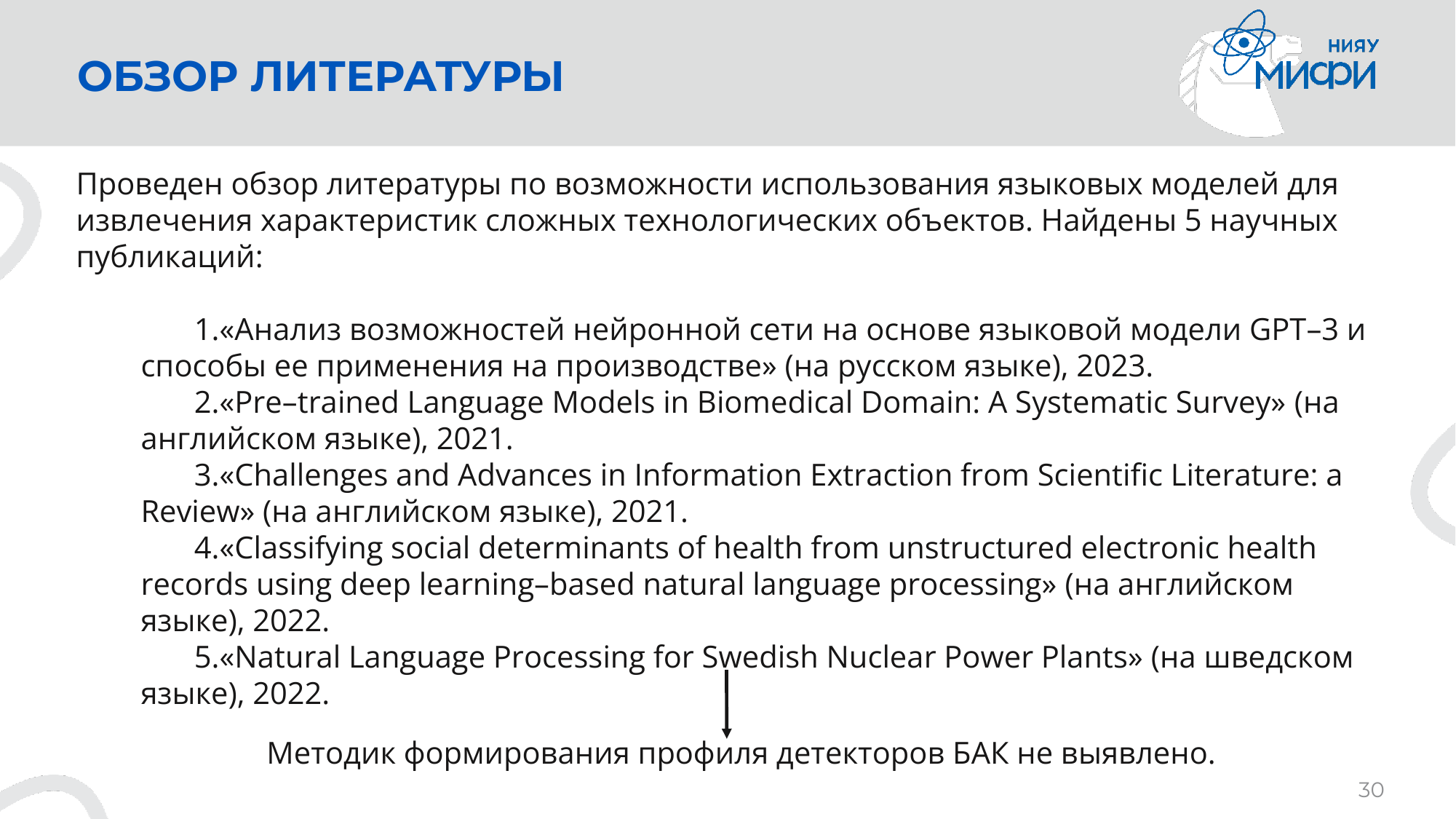

# ОБЗОР ЛИТЕРАТУРЫ
Проведен обзор литературы по возможности использования языковых моделей для извлечения характеристик сложных технологических объектов. Найдены 5 научных публикаций:

«Анализ возможностей нейронной сети на основе языковой модели GPT–3 и способы ее применения на производстве» (на русском языке), 2023.
«Pre–trained Language Models in Biomedical Domain: A Systematic Survey» (на английском языке), 2021.
«Challenges and Advances in Information Extraction from Scientific Literature: a Review» (на английском языке), 2021.
«Classifying social determinants of health from unstructured electronic health records using deep learning–based natural language processing» (на английском языке), 2022.
«Natural Language Processing for Swedish Nuclear Power Plants» (на шведском языке), 2022.
Методик формирования профиля детекторов БАК не выявлено.